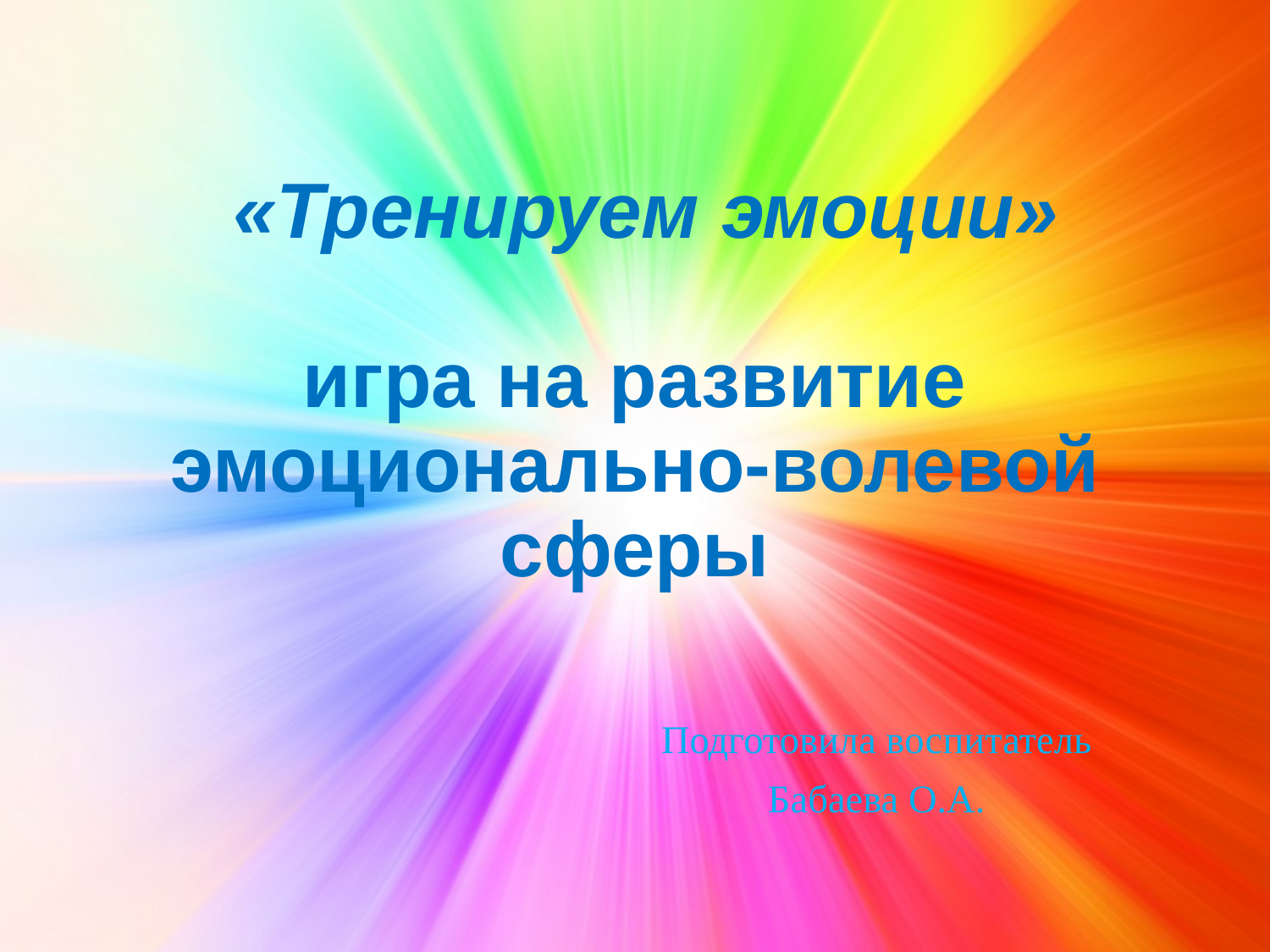

# «Тренируем эмоции» игра на развитие эмоционально-волевой сферы
Подготовила воспитатель
Бабаева О.А.